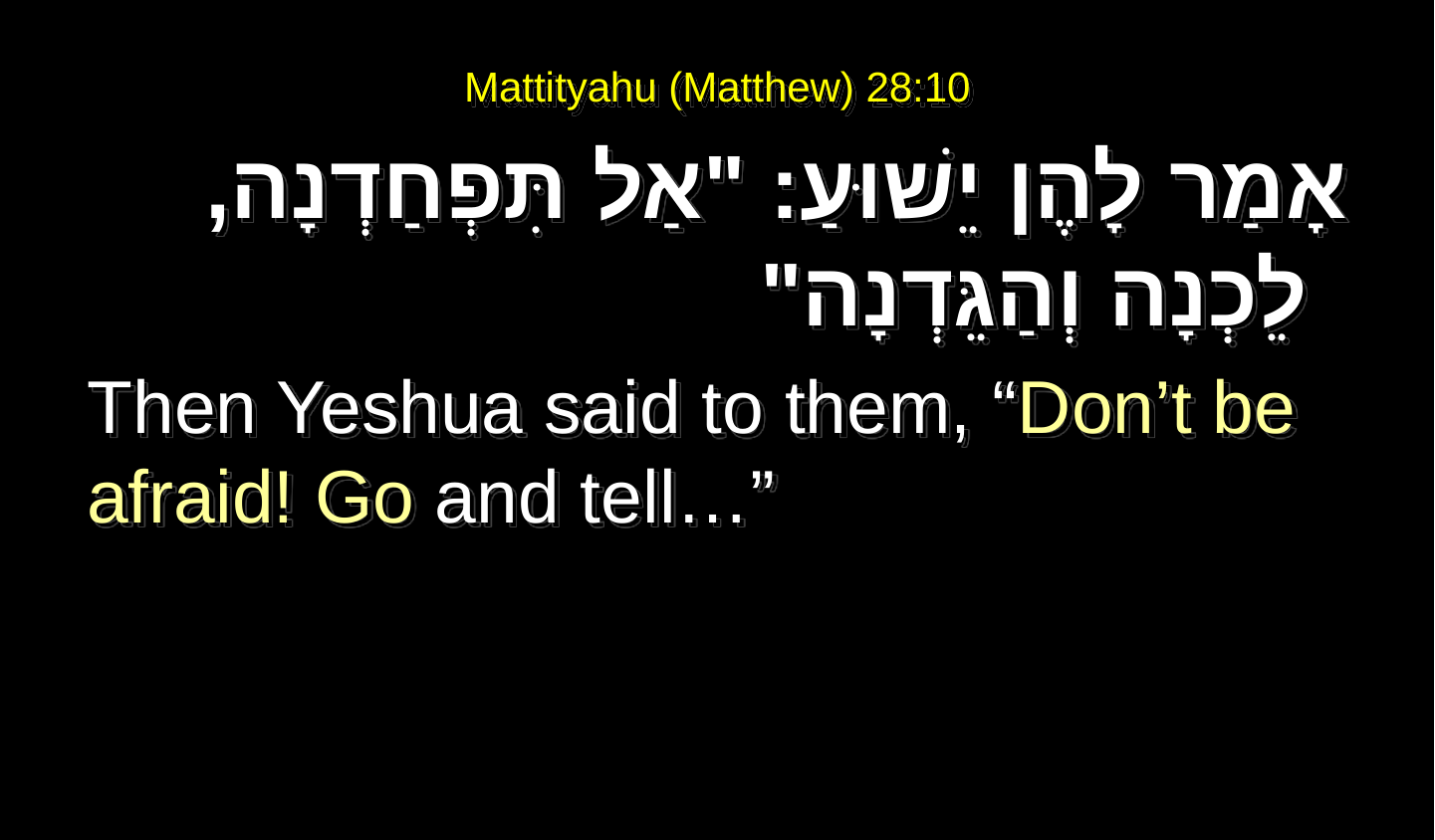

# Mattityahu (Matthew) 28:10
אָמַר לָהֶן יֵשׁוּעַ: "אַל תִּפְחַדְנָה, לֵכְנָה וְהַגֵּדְנָה"
Then Yeshua said to them, “Don’t be afraid! Go and tell…”